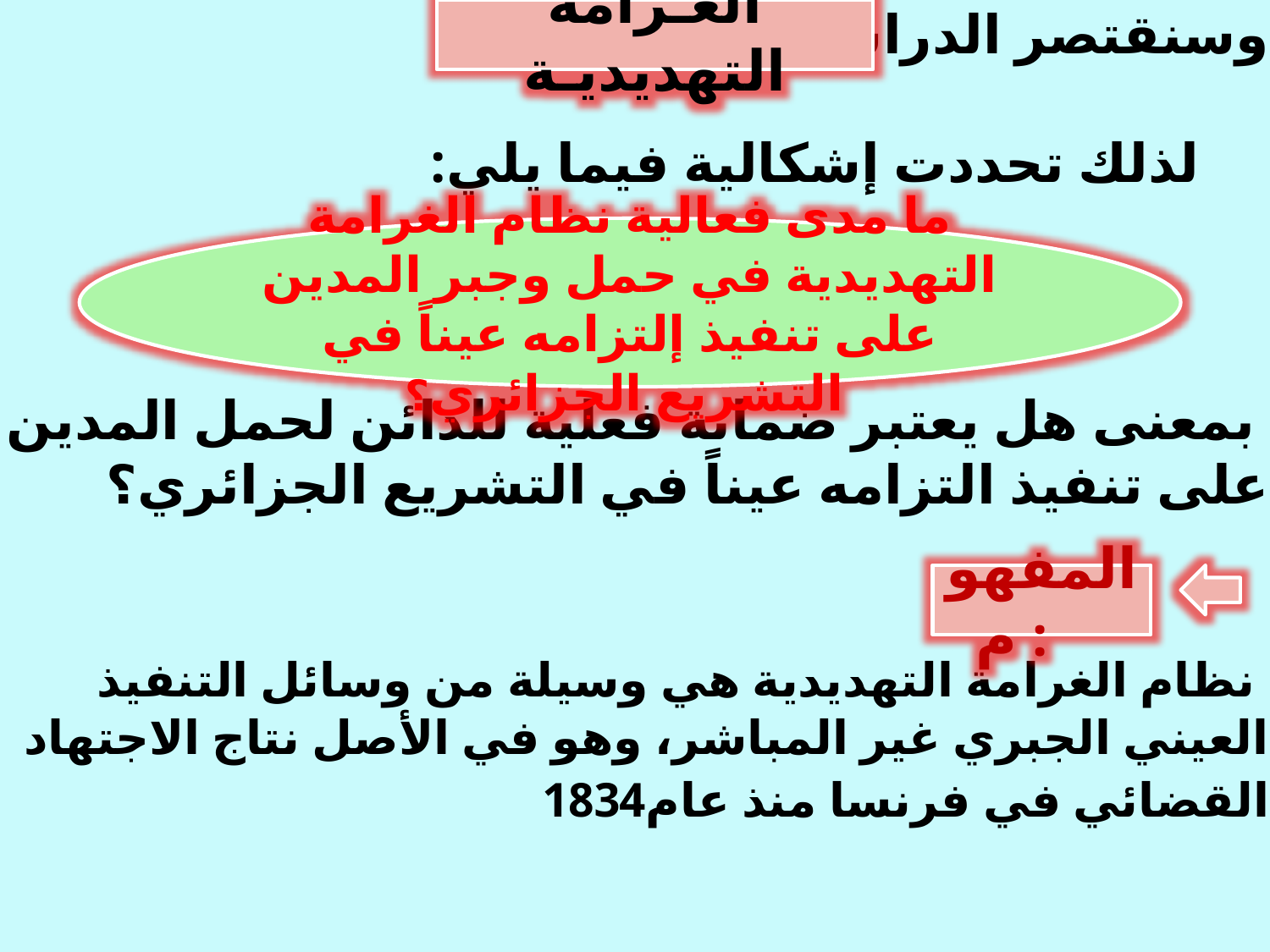

# وسنقتصر الدراسة على : لذلك تحددت إشكالية فيما يلي: بمعنى هل يعتبر ضمانة فعلية للدائن لحمل المدين على تنفيذ التزامه عيناً في التشريع الجزائري؟ نظام الغرامة التهديدية هي وسيلة من وسائل التنفيذ العيني الجبري غير المباشر، وهو في الأصل نتاج الاجتهاد القضائي في فرنسا منذ عام1834
الغـرامة التهديديـة
ما مدى فعالية نظام الغرامة التهديدية في حمل وجبر المدين على تنفيذ إلتزامه عيناً في التشريع الجزائري؟
المفهوم :